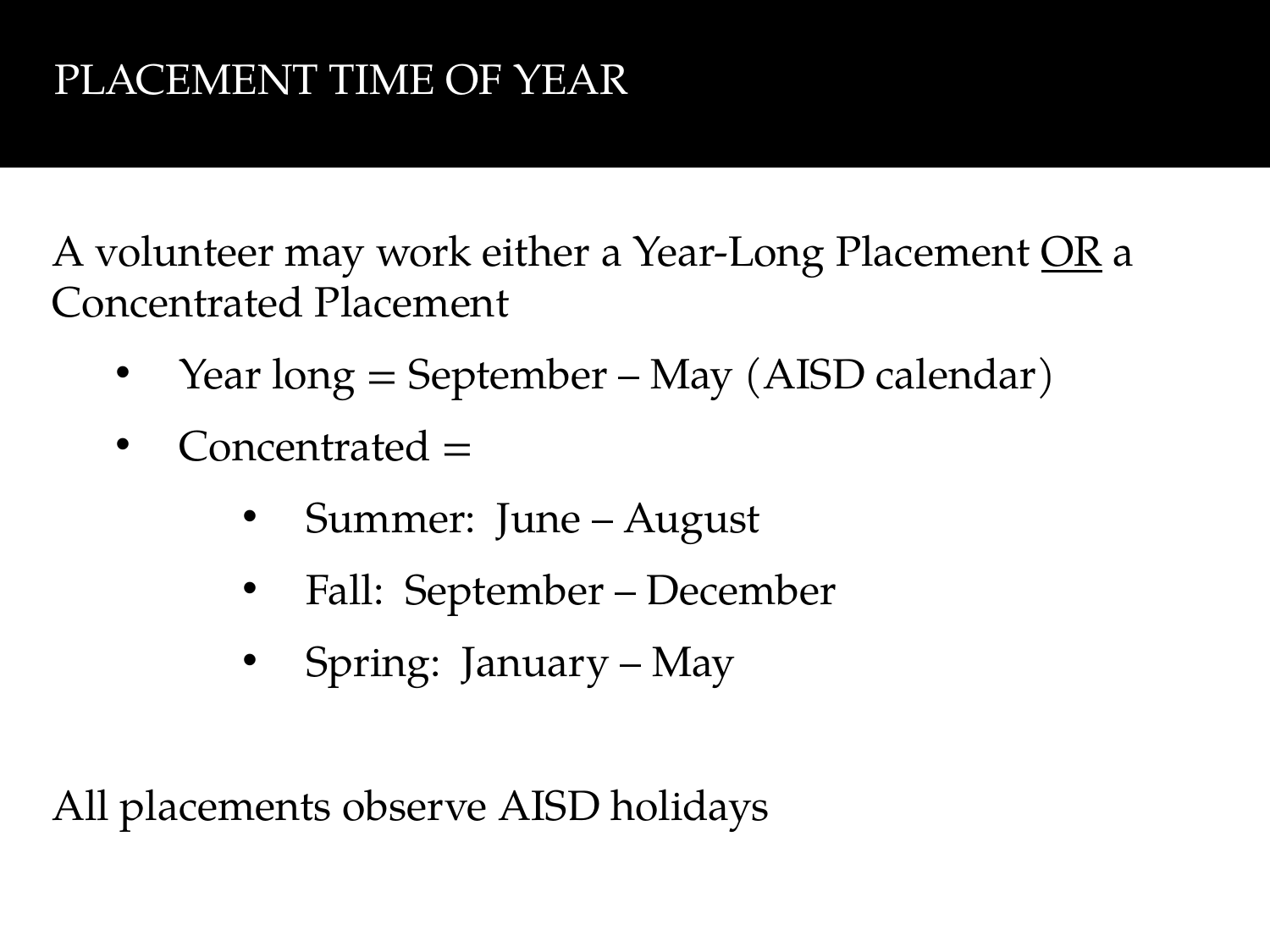

Placement Time of Year
A volunteer may work either a Year-Long Placement OR a Concentrated Placement
Year long = September – May (AISD calendar)
Concentrated =
Summer:  June – August
Fall:  September – December
Spring:  January – May

All placements observe AISD holidays